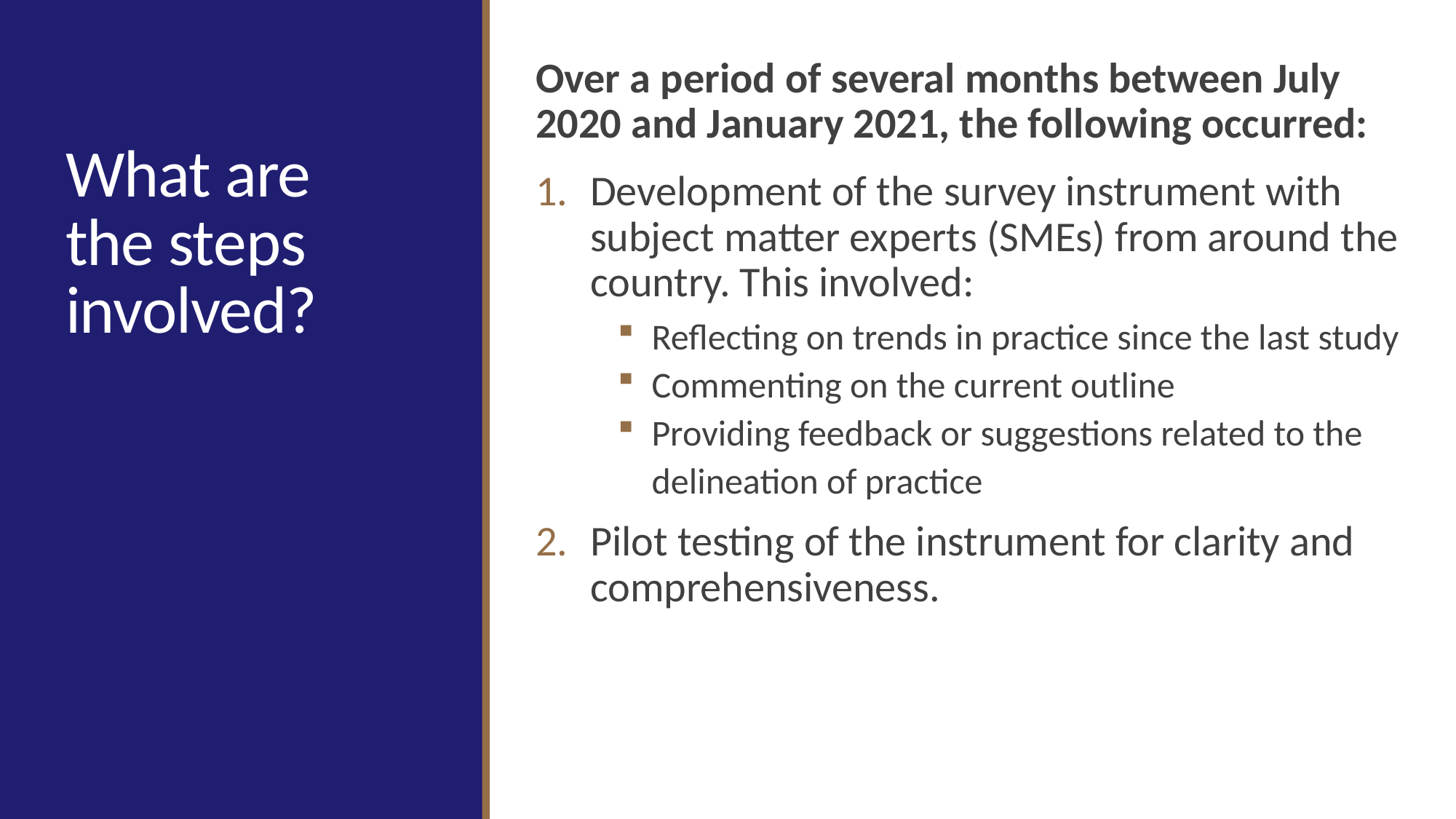

Over a period of several months between July 2020 and January 2021, the following occurred:
Development of the survey instrument with subject matter experts (SMEs) from around the country. This involved:
Reflecting on trends in practice since the last study
Commenting on the current outline
Providing feedback or suggestions related to the delineation of practice
Pilot testing of the instrument for clarity and comprehensiveness.
# What are the steps involved?